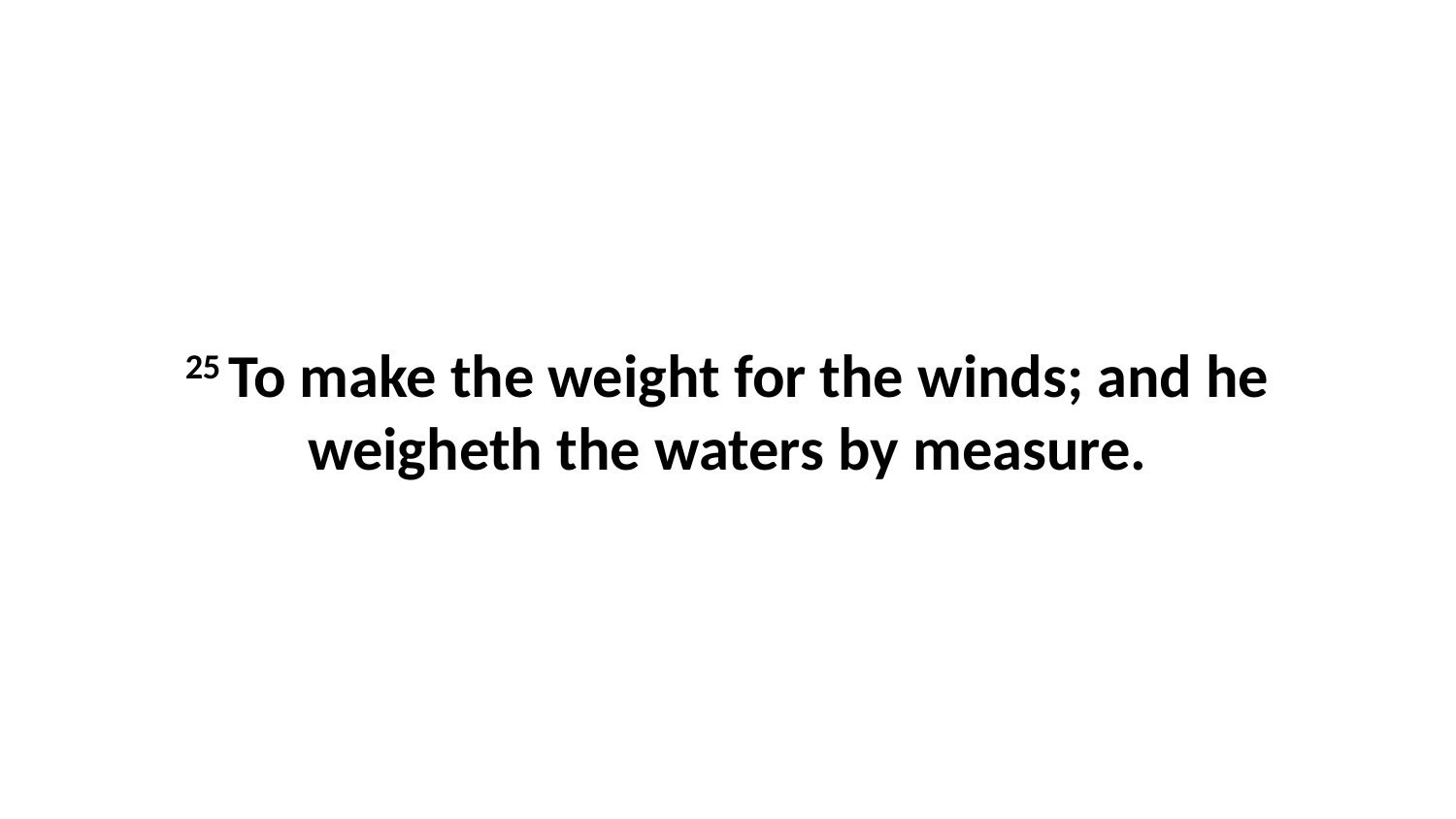

25 To make the weight for the winds; and he weigheth the waters by measure.